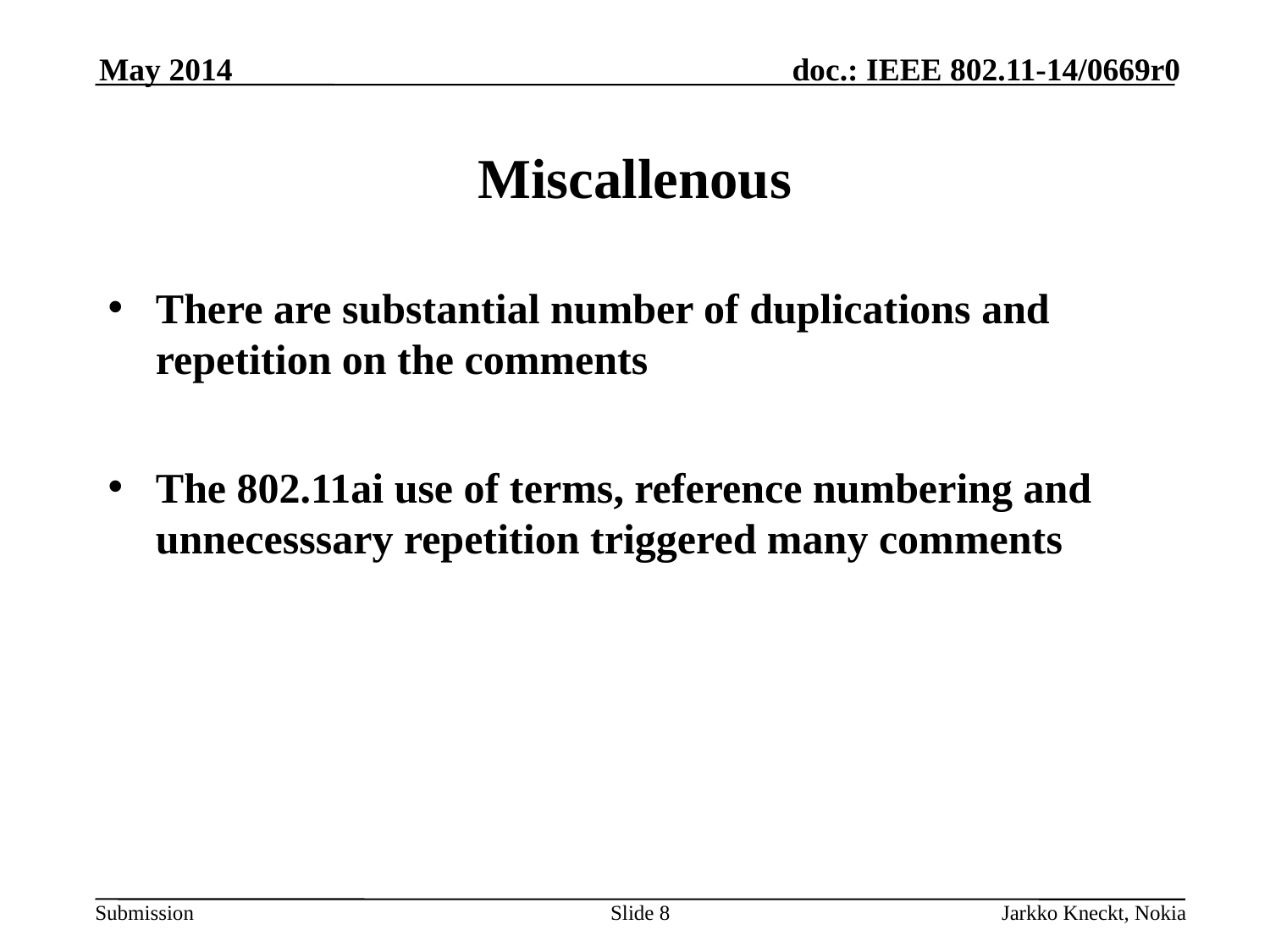

May 2014
# Miscallenous
There are substantial number of duplications and repetition on the comments

The 802.11ai use of terms, reference numbering and unnecesssary repetition triggered many comments

Slide 8
Jarkko Kneckt, Nokia